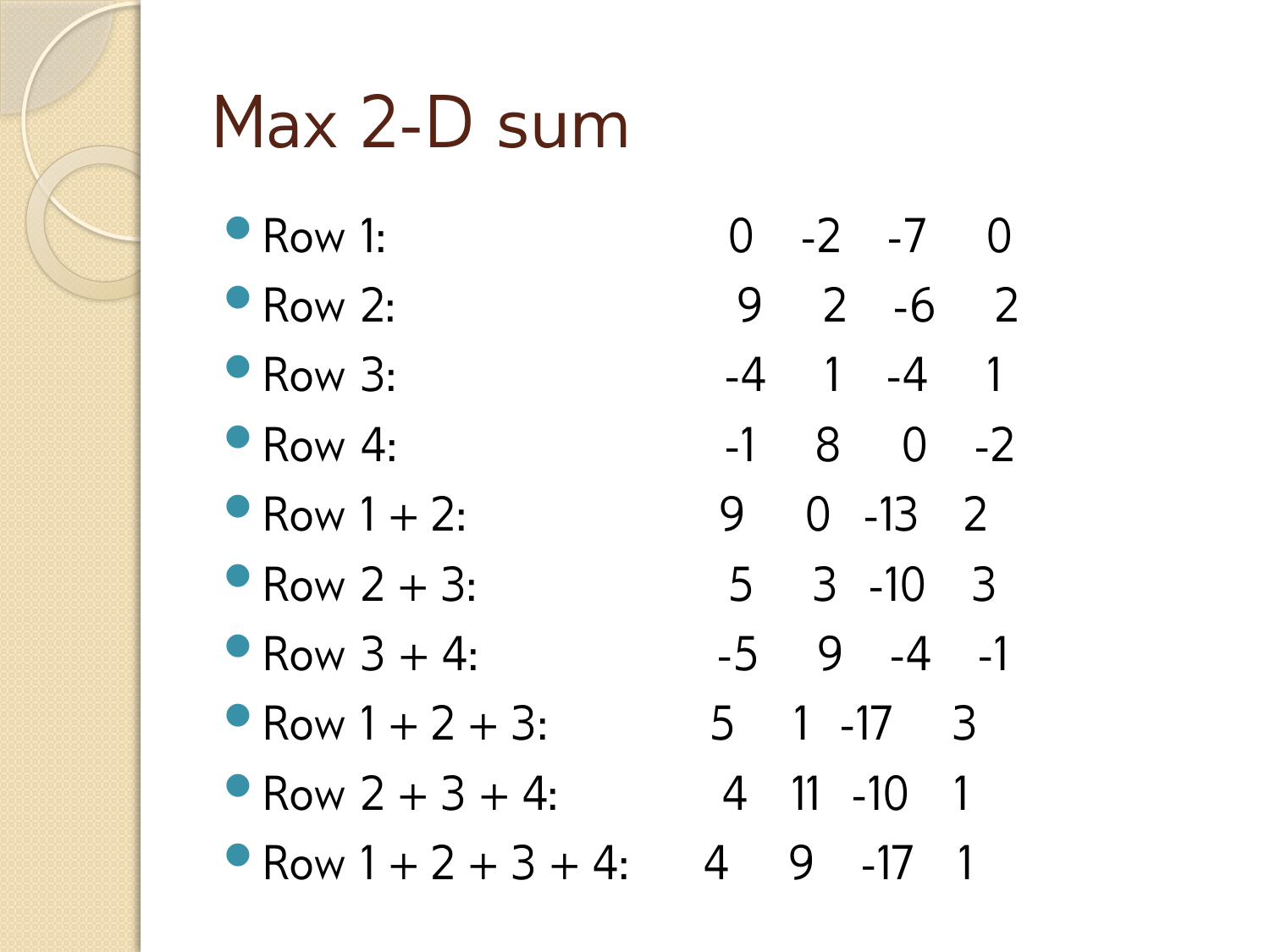

# Max 2-D sum
Row 1:                       0   -2   -7    0
Row 2:                       9    2   -6    2
Row 3:                      -4    1   -4    1
Row 4:                      -1    8    0   -2
Row 1 + 2:                 9    0  -13   2
Row 2 + 3:                 5    3  -10   3
Row 3 + 4:                -5    9   -4   -1
Row 1 + 2 + 3:           5    1  -17    3
Row 2 + 3 + 4:           4   11  -10   1
Row 1 + 2 + 3 + 4:     4    9   -17   1